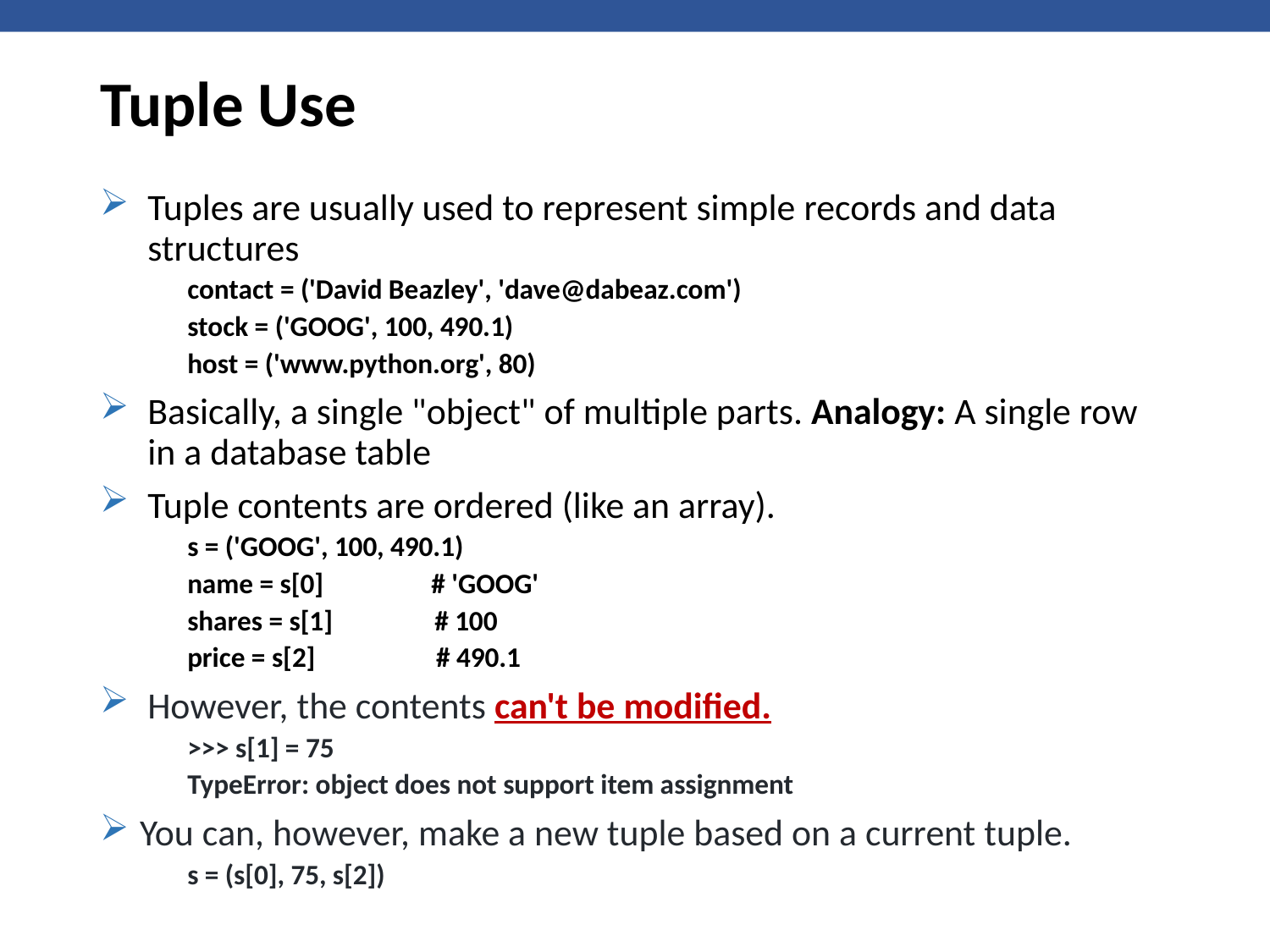

# Tuple Use
Tuples are usually used to represent simple records and data structures
contact = ('David Beazley', 'dave@dabeaz.com')
stock = ('GOOG', 100, 490.1)
host = ('www.python.org', 80)
Basically, a single "object" of multiple parts. Analogy: A single row in a database table
Tuple contents are ordered (like an array).
s = ('GOOG', 100, 490.1)
name = s[0]                 # 'GOOG'
shares = s[1]                # 100
price = s[2]                   # 490.1
However, the contents can't be modified.
>>> s[1] = 75
TypeError: object does not support item assignment
You can, however, make a new tuple based on a current tuple.
s = (s[0], 75, s[2])